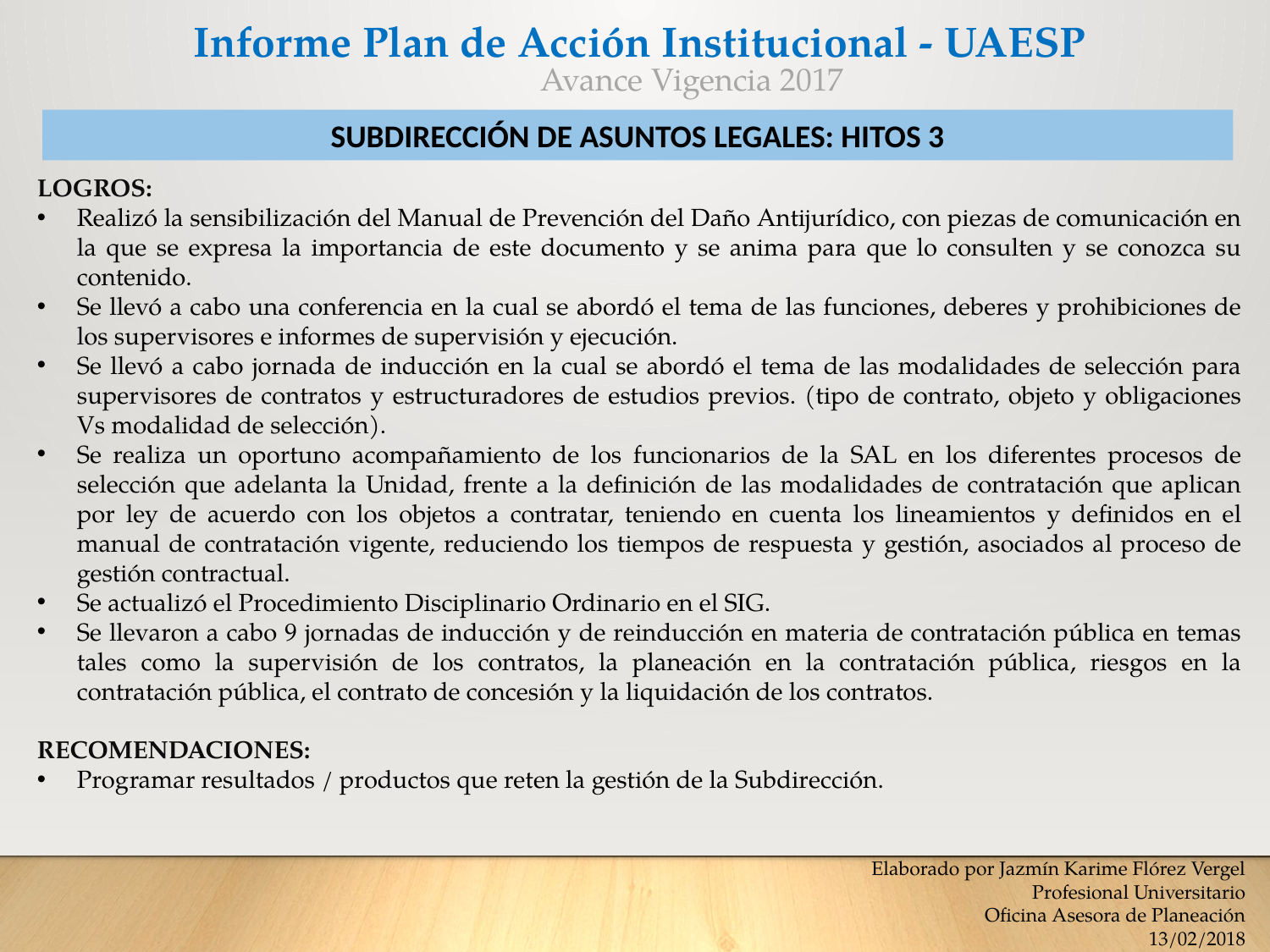

Informe Plan de Acción Institucional - UAESP
Avance Vigencia 2017
SUBDIRECCIÓN DE ASUNTOS LEGALES: HITOS 3
LOGROS:
Realizó la sensibilización del Manual de Prevención del Daño Antijurídico, con piezas de comunicación en la que se expresa la importancia de este documento y se anima para que lo consulten y se conozca su contenido.
Se llevó a cabo una conferencia en la cual se abordó el tema de las funciones, deberes y prohibiciones de los supervisores e informes de supervisión y ejecución.
Se llevó a cabo jornada de inducción en la cual se abordó el tema de las modalidades de selección para supervisores de contratos y estructuradores de estudios previos. (tipo de contrato, objeto y obligaciones Vs modalidad de selección).
Se realiza un oportuno acompañamiento de los funcionarios de la SAL en los diferentes procesos de selección que adelanta la Unidad, frente a la definición de las modalidades de contratación que aplican por ley de acuerdo con los objetos a contratar, teniendo en cuenta los lineamientos y definidos en el manual de contratación vigente, reduciendo los tiempos de respuesta y gestión, asociados al proceso de gestión contractual.
Se actualizó el Procedimiento Disciplinario Ordinario en el SIG.
Se llevaron a cabo 9 jornadas de inducción y de reinducción en materia de contratación pública en temas tales como la supervisión de los contratos, la planeación en la contratación pública, riesgos en la contratación pública, el contrato de concesión y la liquidación de los contratos.

RECOMENDACIONES:
Programar resultados / productos que reten la gestión de la Subdirección.
Elaborado por Jazmín Karime Flórez Vergel
Profesional Universitario
Oficina Asesora de Planeación
13/02/2018